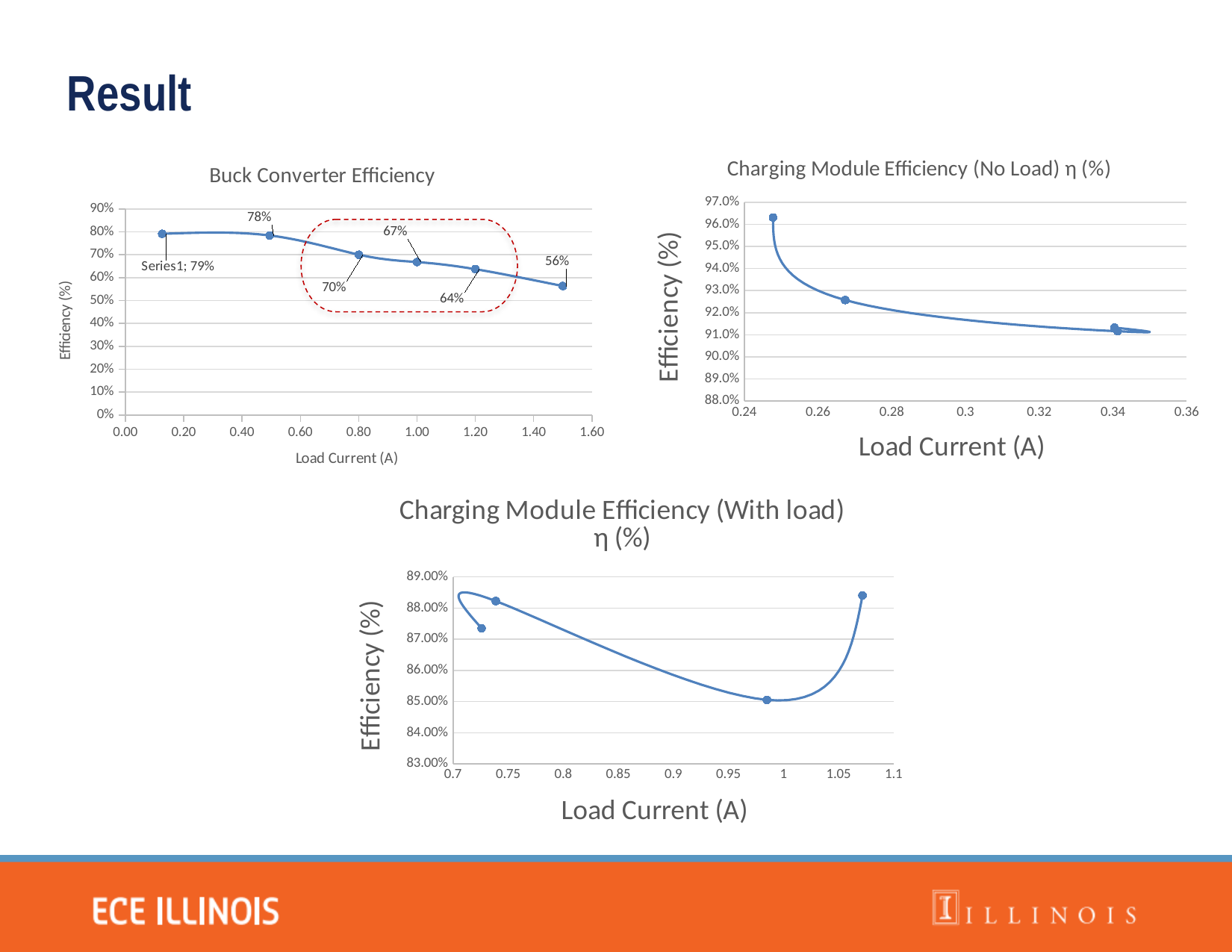

Result

### Chart: Charging Module Efficiency (No Load) ƞ (%)

| Category | ƞ |
|---|---|

### Chart: Buck Converter Efficiency

| Category | ƞ |
|---|---|

### Chart: Charging Module Efficiency (With load) ƞ (%)

| Category | ƞ |
|---|---|